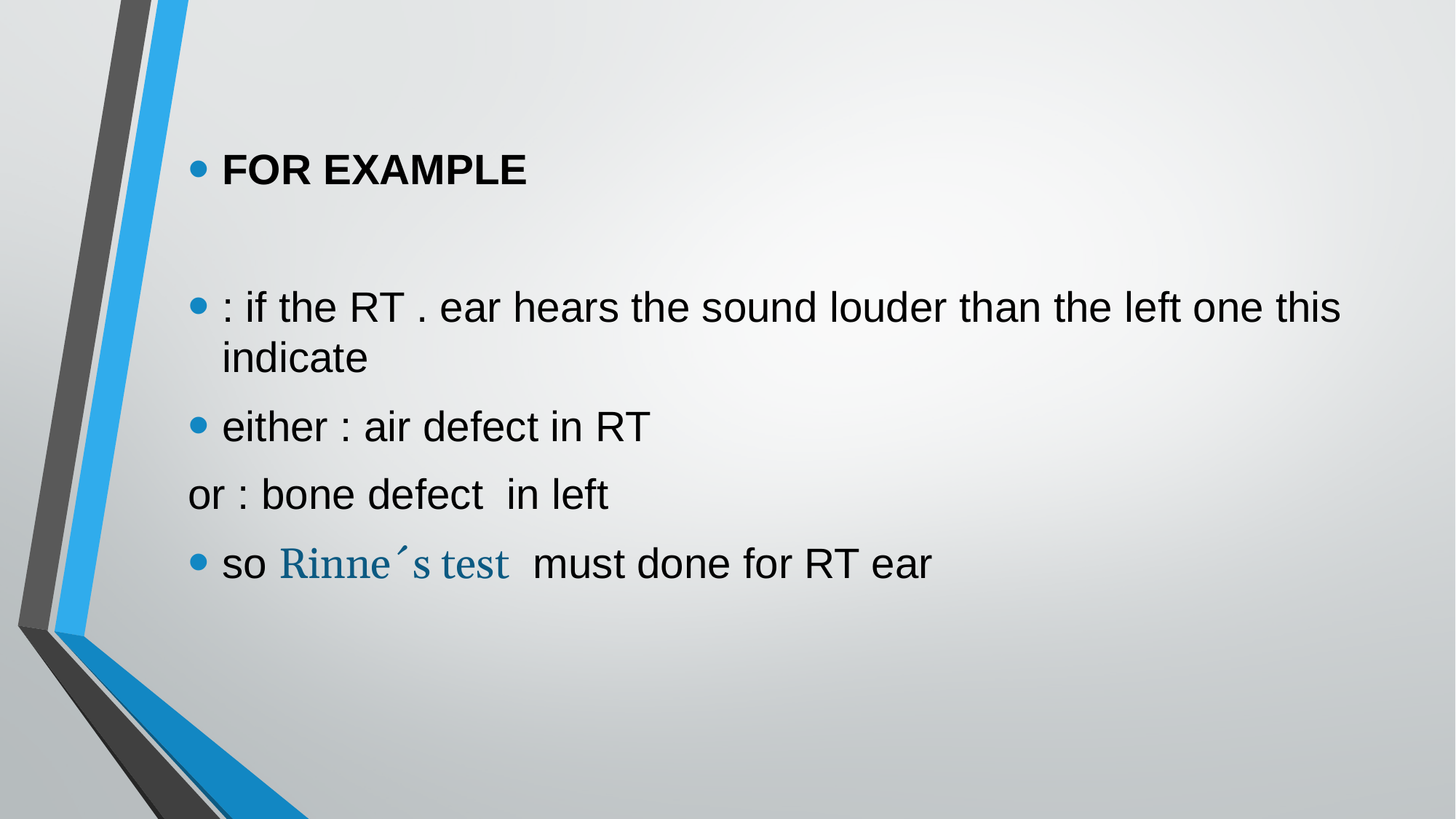

FOR EXAMPLE

: if the RT . ear hears the sound louder than the left one this indicate
either : air defect in RT
or : bone defect  in left
so Rinne´s test  must done for RT ear